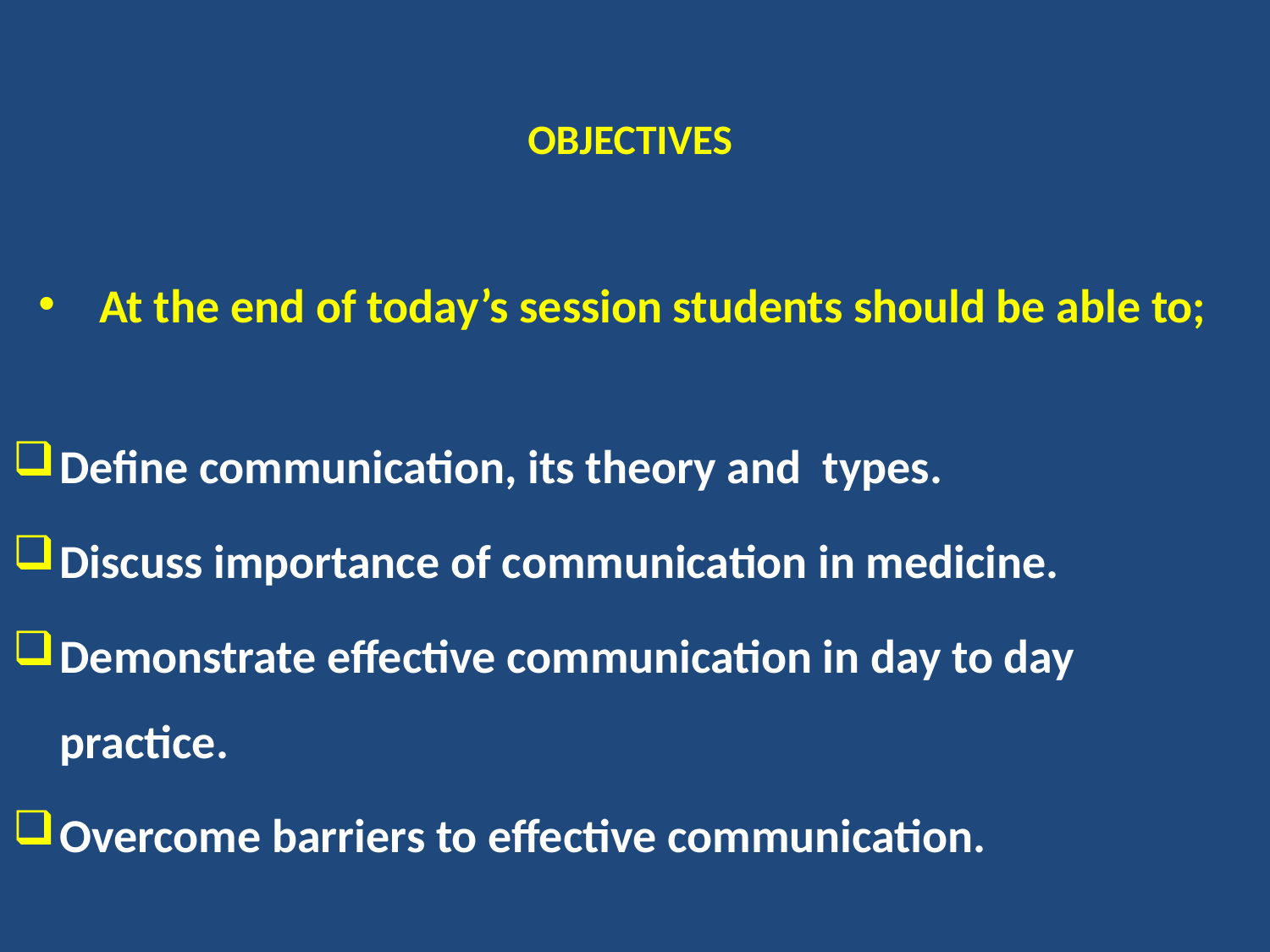

# OBJECTIVES
At the end of today’s session students should be able to;

Define communication, its theory and  types.
Discuss importance of communication in medicine.
Demonstrate effective communication in day to day practice.
Overcome barriers to effective communication.